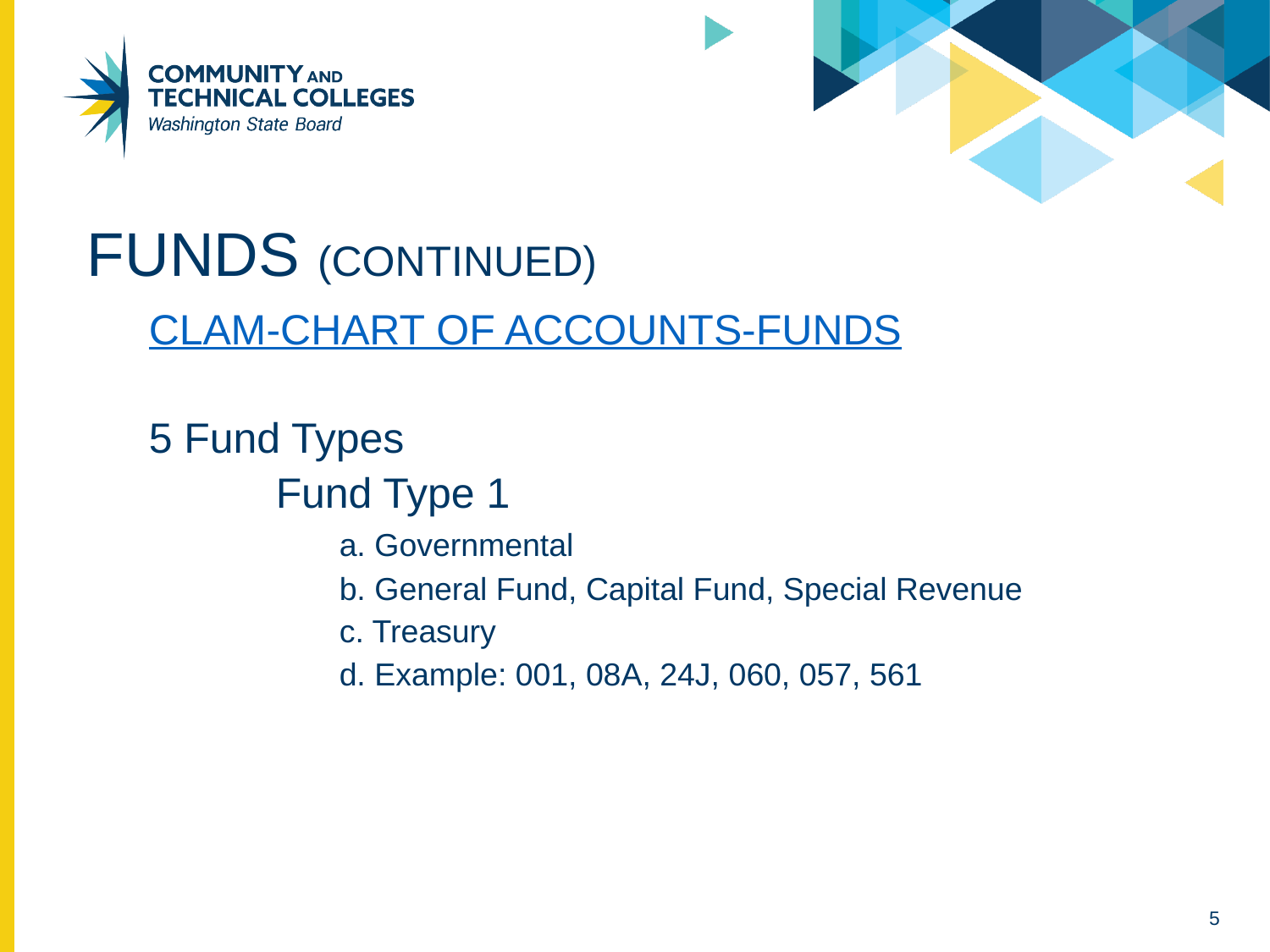

# FUNDS (continued)
CLAM-CHART OF ACCOUNTS-FUNDS

5 Fund Types
	Fund Type 1
	a. Governmental
	b. General Fund, Capital Fund, Special Revenue
	c. Treasury
	d. Example: 001, 08A, 24J, 060, 057, 561
5